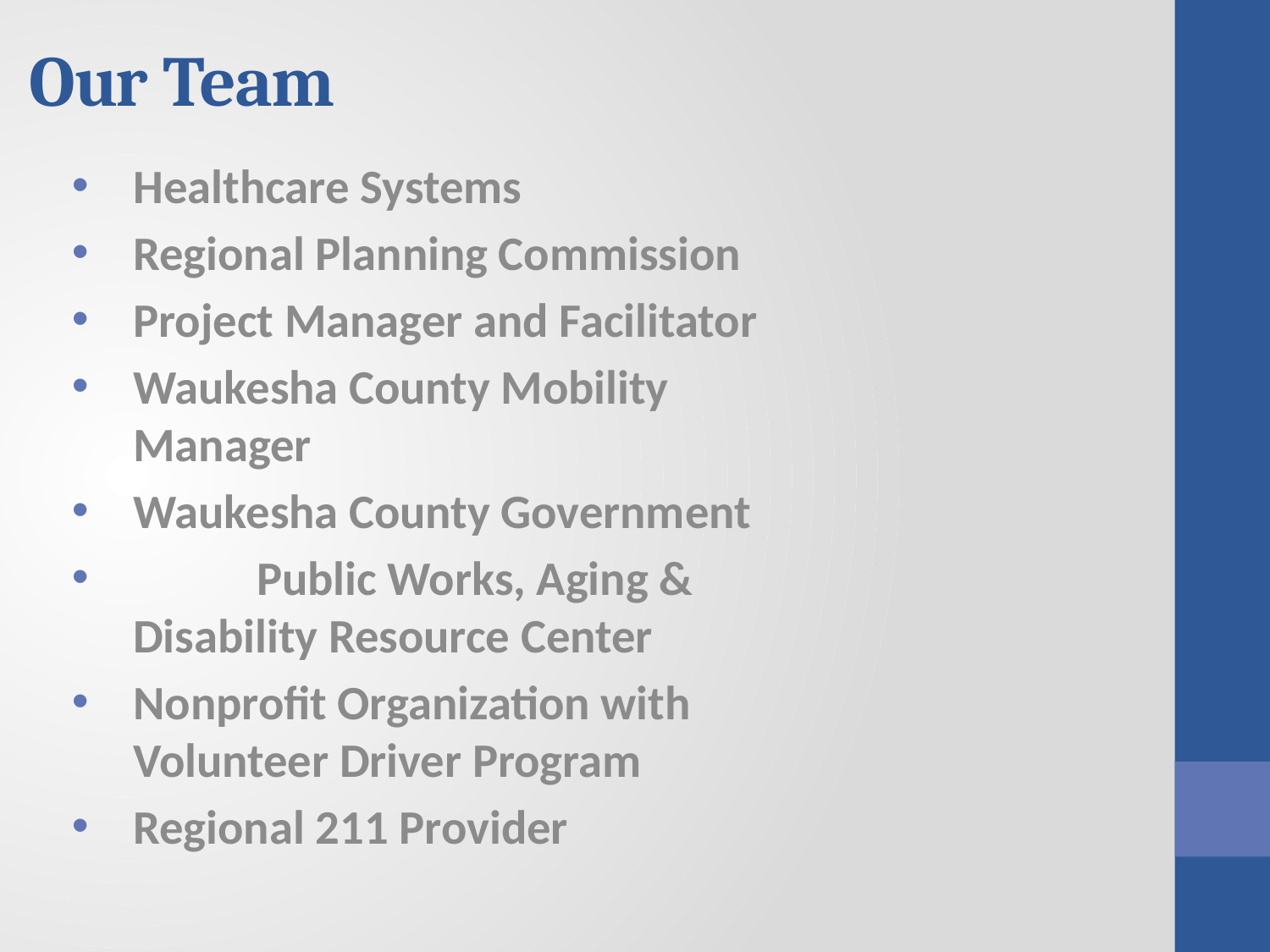

# Our Team
Healthcare Systems
Regional Planning Commission
Project Manager and Facilitator
Waukesha County Mobility Manager
Waukesha County Government
	Public Works, Aging & Disability Resource Center
Nonprofit Organization with Volunteer Driver Program
Regional 211 Provider